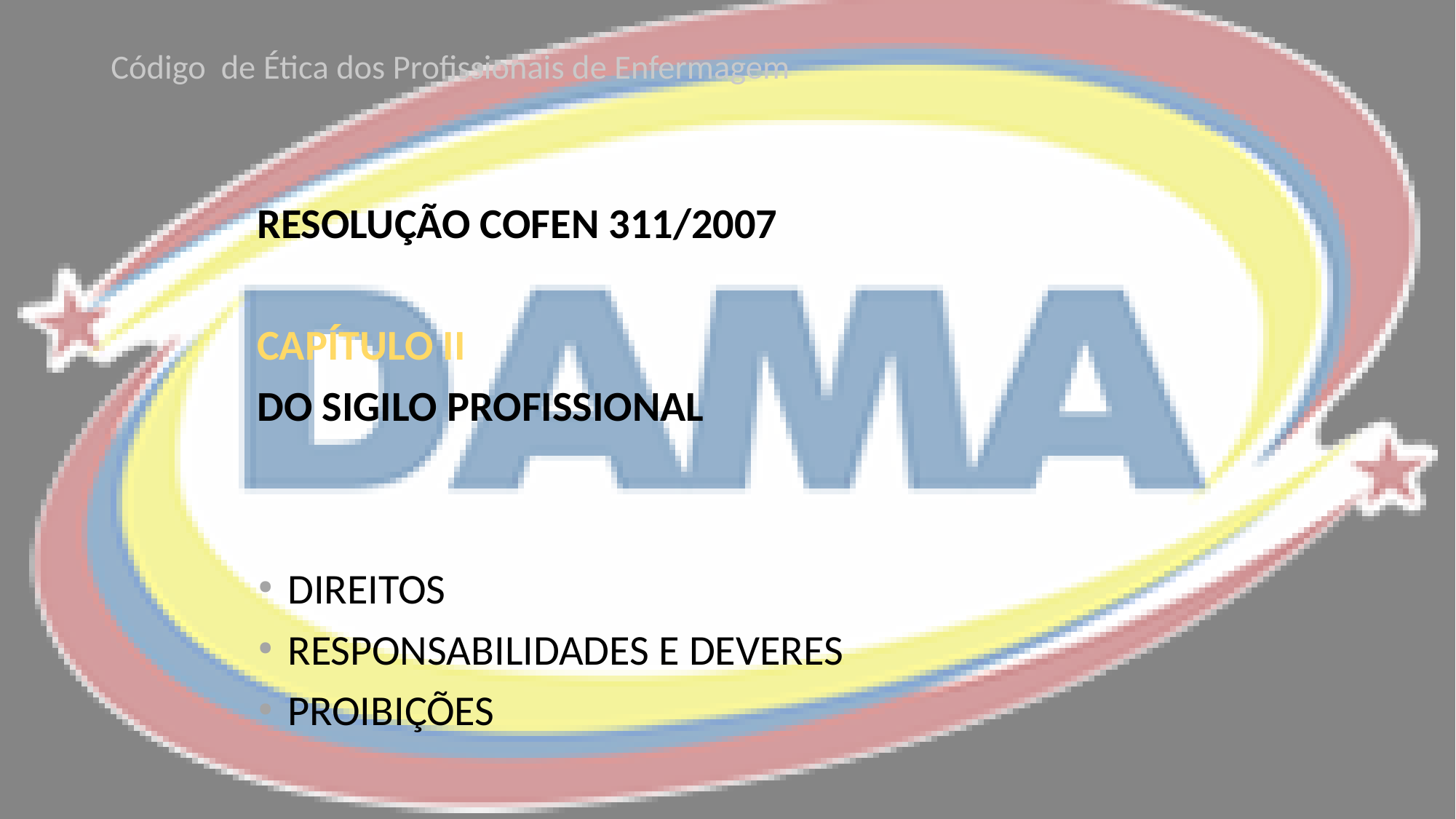

# Código  de Ética dos Profissionais de Enfermagem
RESOLUÇÃO COFEN 311/2007

CAPÍTULO II
DO SIGILO PROFISSIONAL

DIREITOS
RESPONSABILIDADES E DEVERES
PROIBIÇÕES